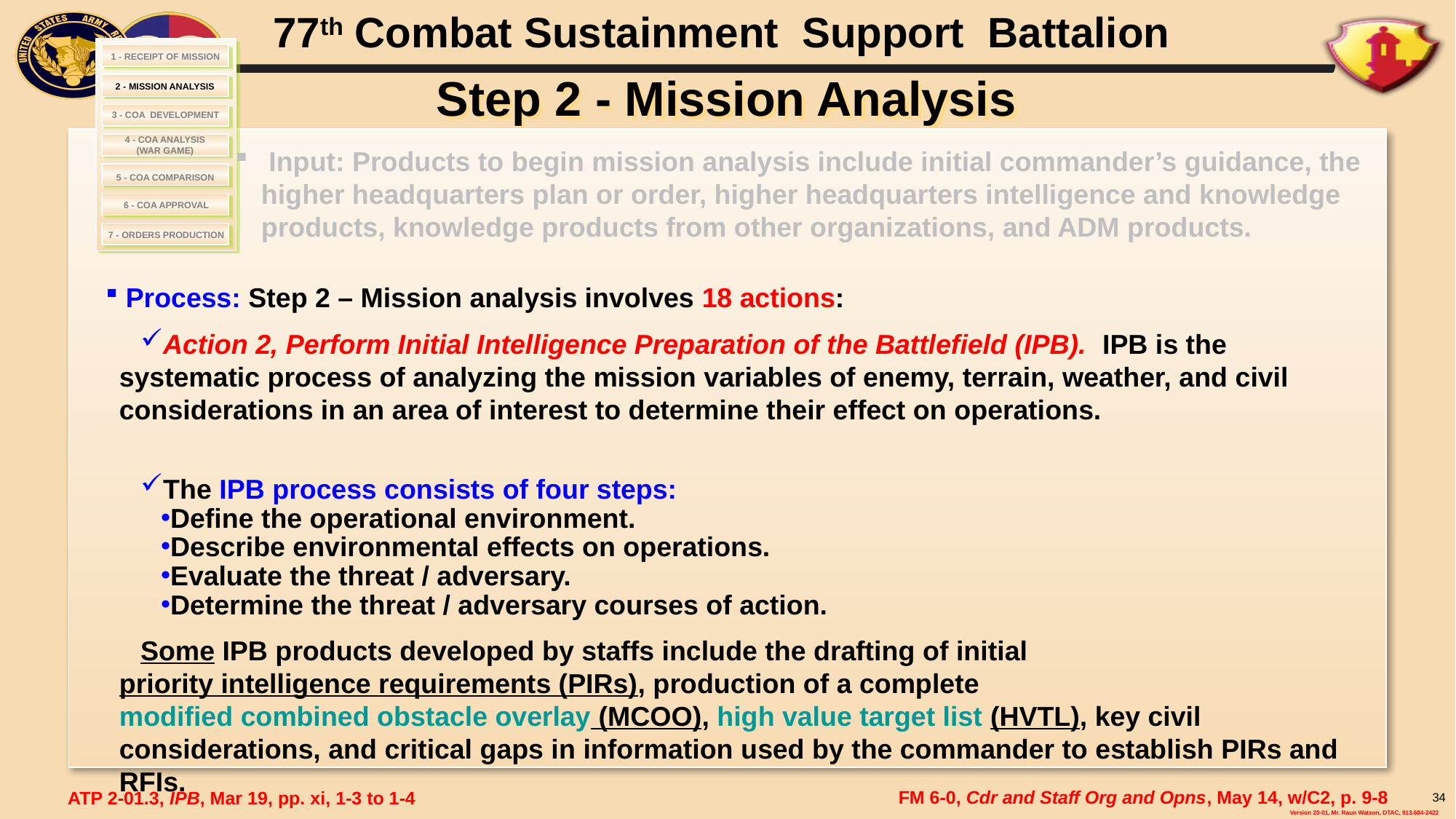

# Step 2 - Mission Analysis
1 - RECEIPT OF MISSION
2 - MISSION ANALYSIS
    3 - COA  DEVELOPMENT
4 - COA ANALYSIS
(WAR GAME)

 Input: Products to begin mission analysis include initial commander’s guidance, the higher headquarters plan or order, higher headquarters intelligence and knowledge products, knowledge products from other organizations, and ADM products.
 5 - COA COMPARISON
6 - COA APPROVAL
7 - ORDERS PRODUCTION
 Process: Step 2 – Mission analysis involves 18 actions:
Action 2, Perform Initial Intelligence Preparation of the Battlefield (IPB).  IPB is the systematic process of analyzing the mission variables of enemy, terrain, weather, and civil considerations in an area of interest to determine their effect on operations.
The IPB process consists of four steps:
Define the operational environment.
Describe environmental effects on operations.
Evaluate the threat / adversary.
Determine the threat / adversary courses of action.
Some IPB products developed by staffs include the drafting of initial priority intelligence requirements (PIRs), production of a complete modified combined obstacle overlay (MCOO), high value target list (HVTL), key civil considerations, and critical gaps in information used by the commander to establish PIRs and RFIs.
FM 6-0, Cdr and Staff Org and Opns, May 14, w/C2, p. 9-8
ATP 2-01.3, IPB, Mar 19, pp. xi, 1-3 to 1-4
34